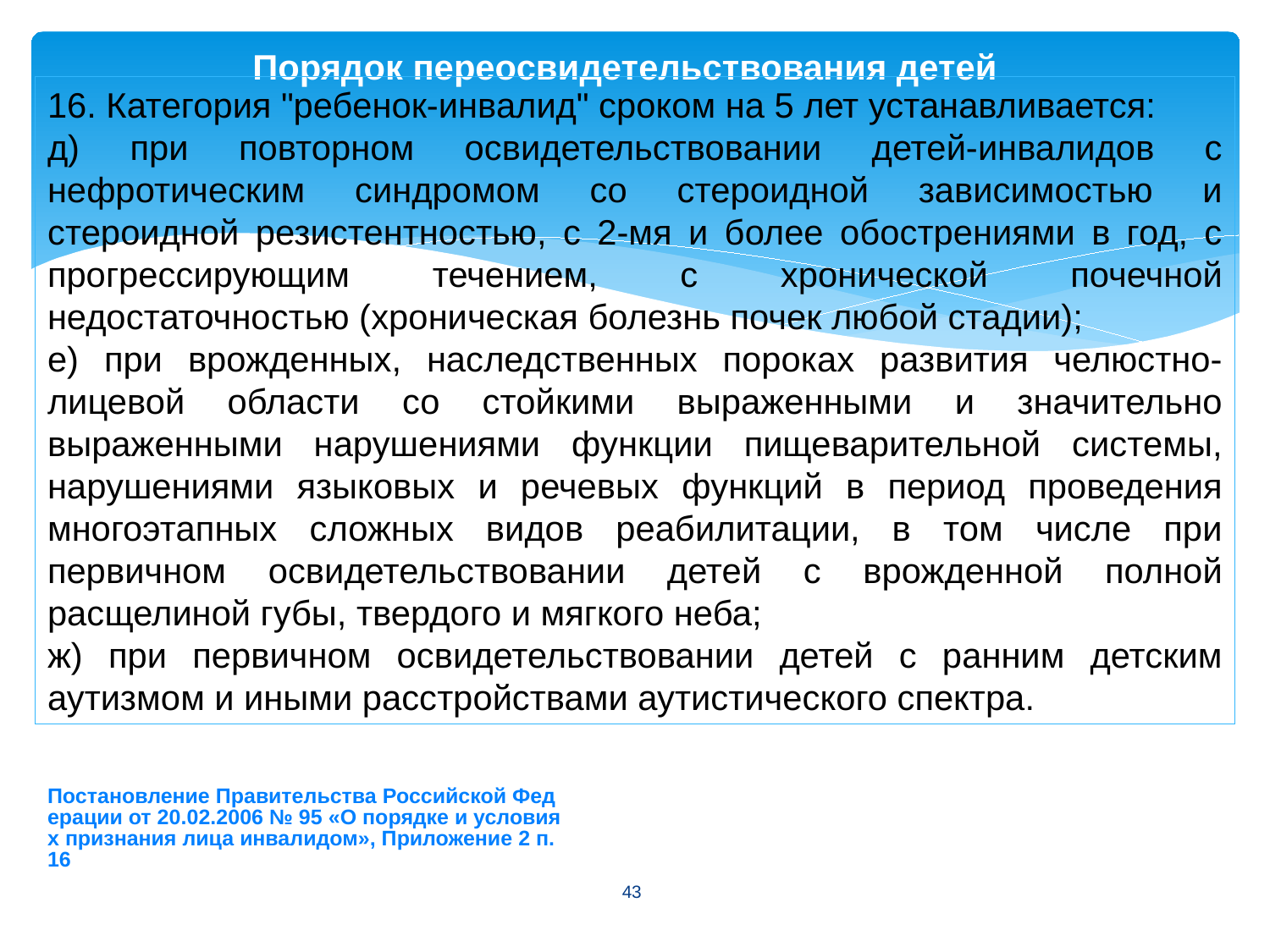

# Порядок переосвидетельствования детей
16. Категория "ребенок-инвалид" сроком на 5 лет устанавливается:
д) при повторном освидетельствовании детей-инвалидов с нефротическим синдромом со стероидной зависимостью и стероидной резистентностью, с 2-мя и более обострениями в год, с прогрессирующим течением, с хронической почечной недостаточностью (хроническая болезнь почек любой стадии);
е) при врожденных, наследственных пороках развития челюстно-лицевой области со стойкими выраженными и значительно выраженными нарушениями функции пищеварительной системы, нарушениями языковых и речевых функций в период проведения многоэтапных сложных видов реабилитации, в том числе при первичном освидетельствовании детей с врожденной полной расщелиной губы, твердого и мягкого неба;
ж) при первичном освидетельствовании детей с ранним детским аутизмом и иными расстройствами аутистического спектра.
Постановление Правительства Российской Федерации от 20.02.2006 № 95 «О порядке и условиях признания лица инвалидом», Приложение 2 п.16
43